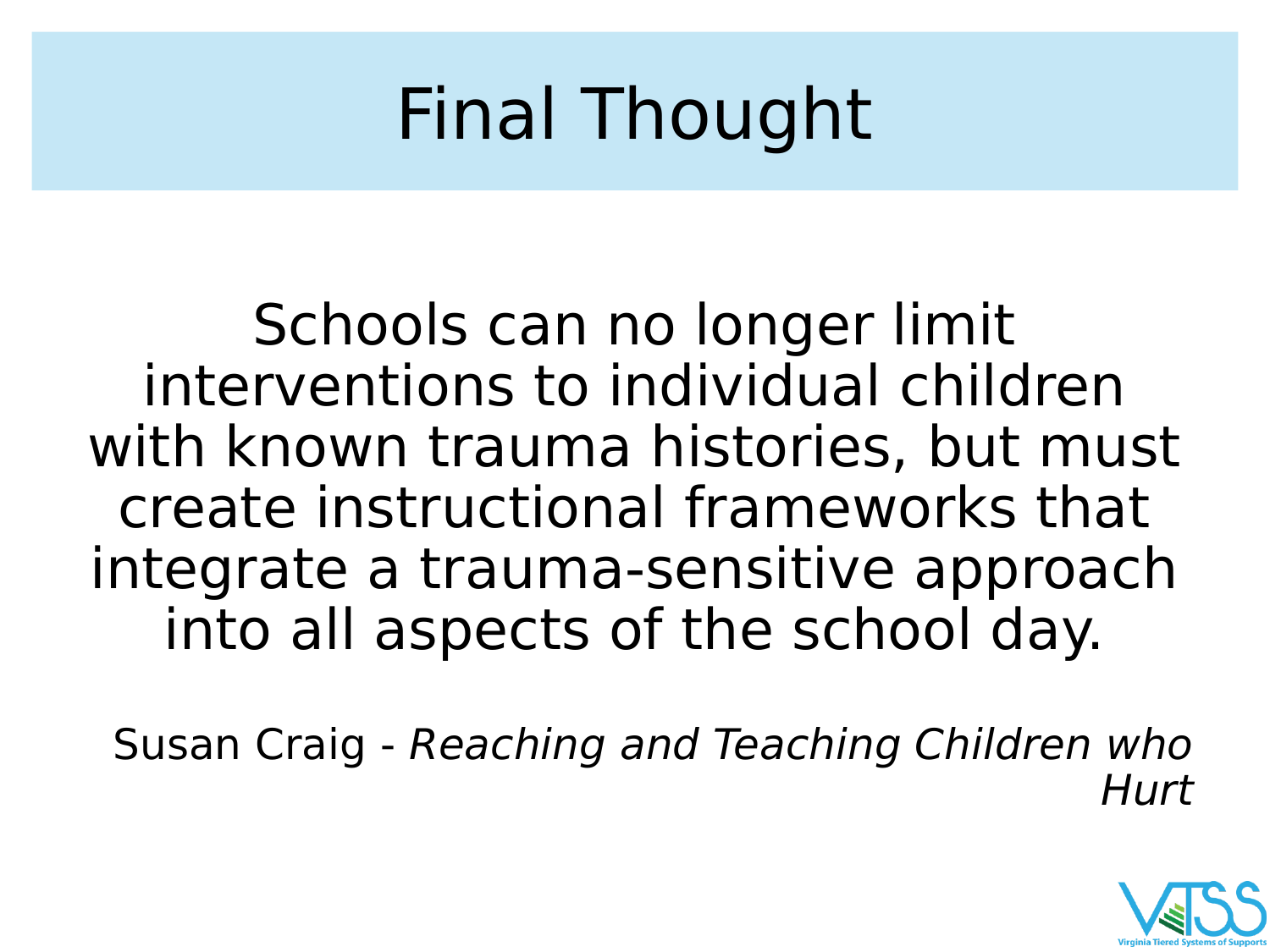

# Final Thought

Schools can no longer limit interventions to individual children with known trauma histories, but must create instructional frameworks that integrate a trauma-sensitive approach into all aspects of the school day.

Susan Craig - Reaching and Teaching Children who Hurt